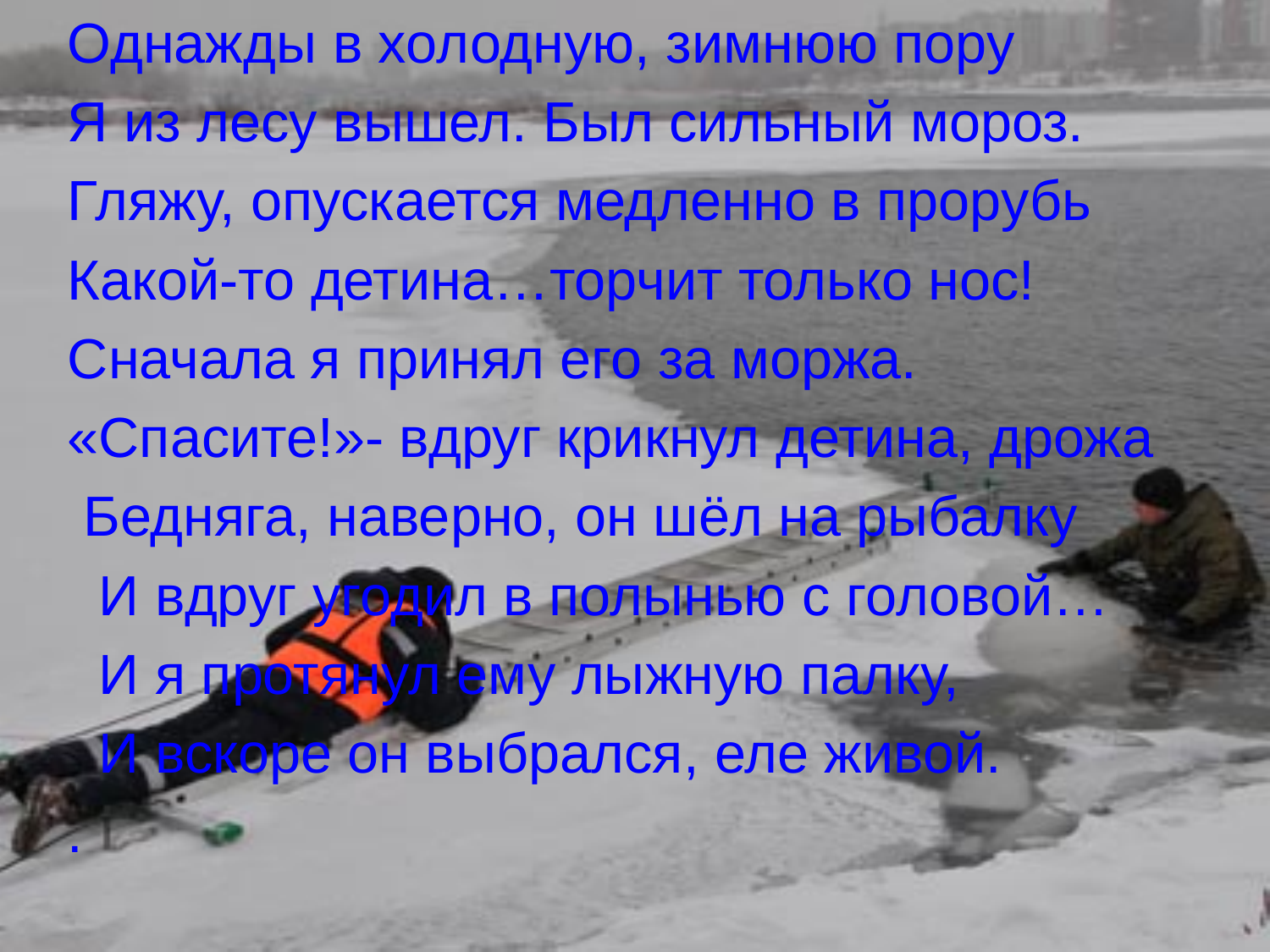

Однажды в холодную, зимнюю пору
Я из лесу вышел. Был сильный мороз.
Гляжу, опускается медленно в прорубь
Какой-то детина…торчит только нос!
Сначала я принял его за моржа.
«Спасите!»- вдруг крикнул детина, дрожа
 Бедняга, наверно, он шёл на рыбалку
  И вдруг угодил в полынью с головой…
  И я протянул ему лыжную палку,
  И вскоре он выбрался, еле живой.
.